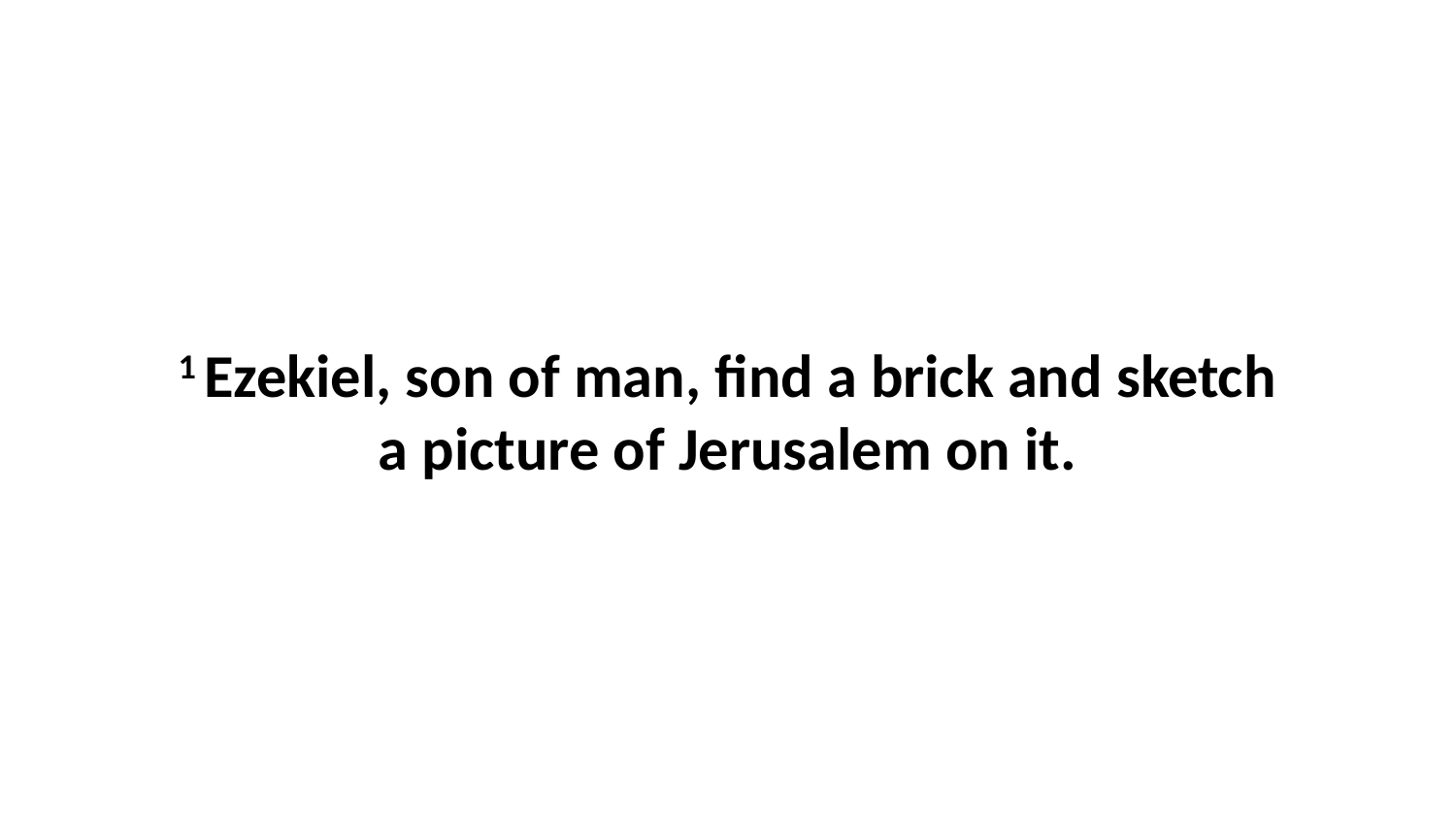

1 Ezekiel, son of man, find a brick and sketch a picture of Jerusalem on it.